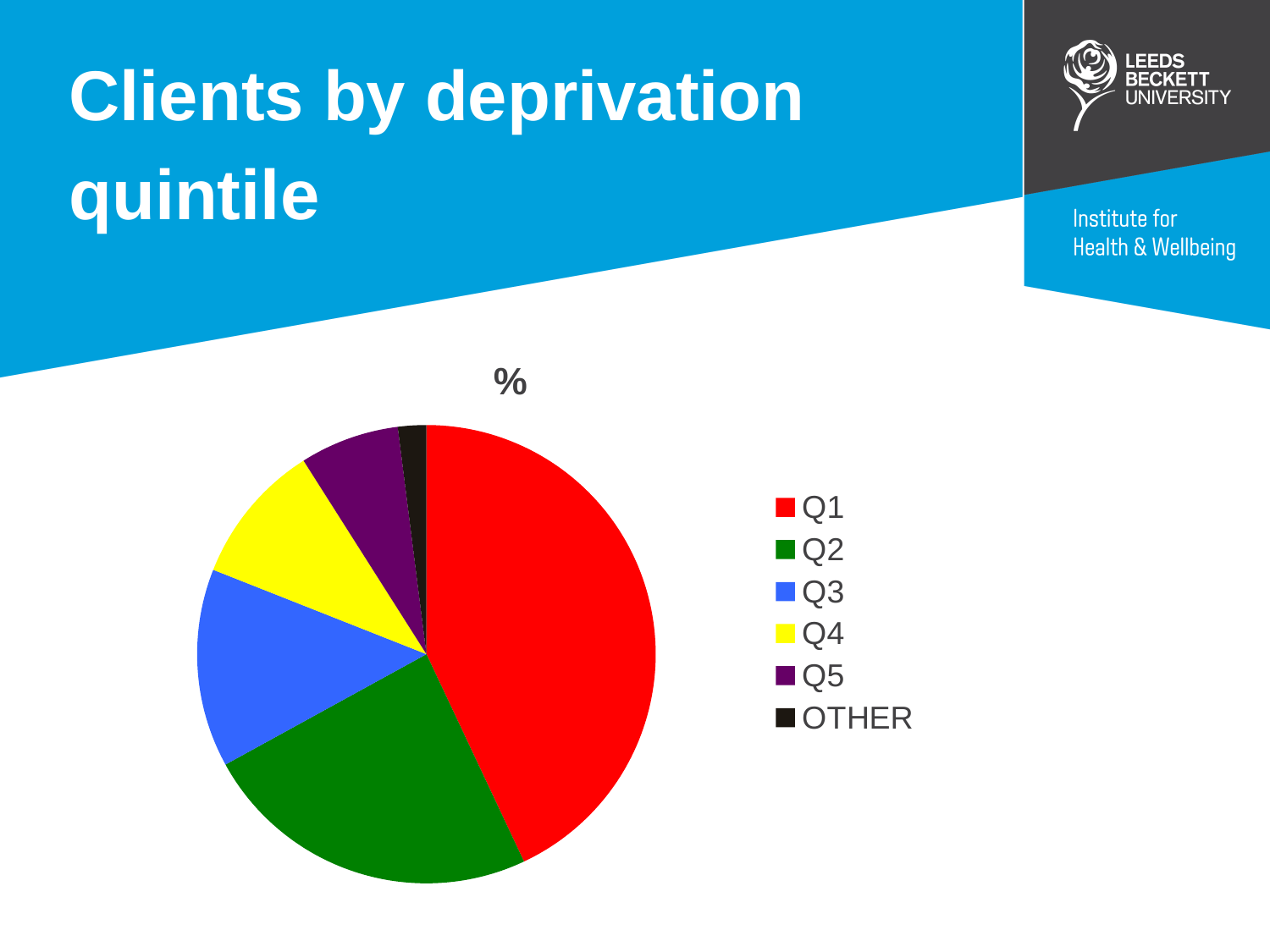

Clients by deprivation
quintile

### Chart:

| Category | % |
|---|---|
| Q1 | 43.0 |
| Q2 | 24.0 |
| Q3 | 14.0 |
| Q4 | 10.0 |
| Q5 | 7.0 |
| OTHER | 2.0 |